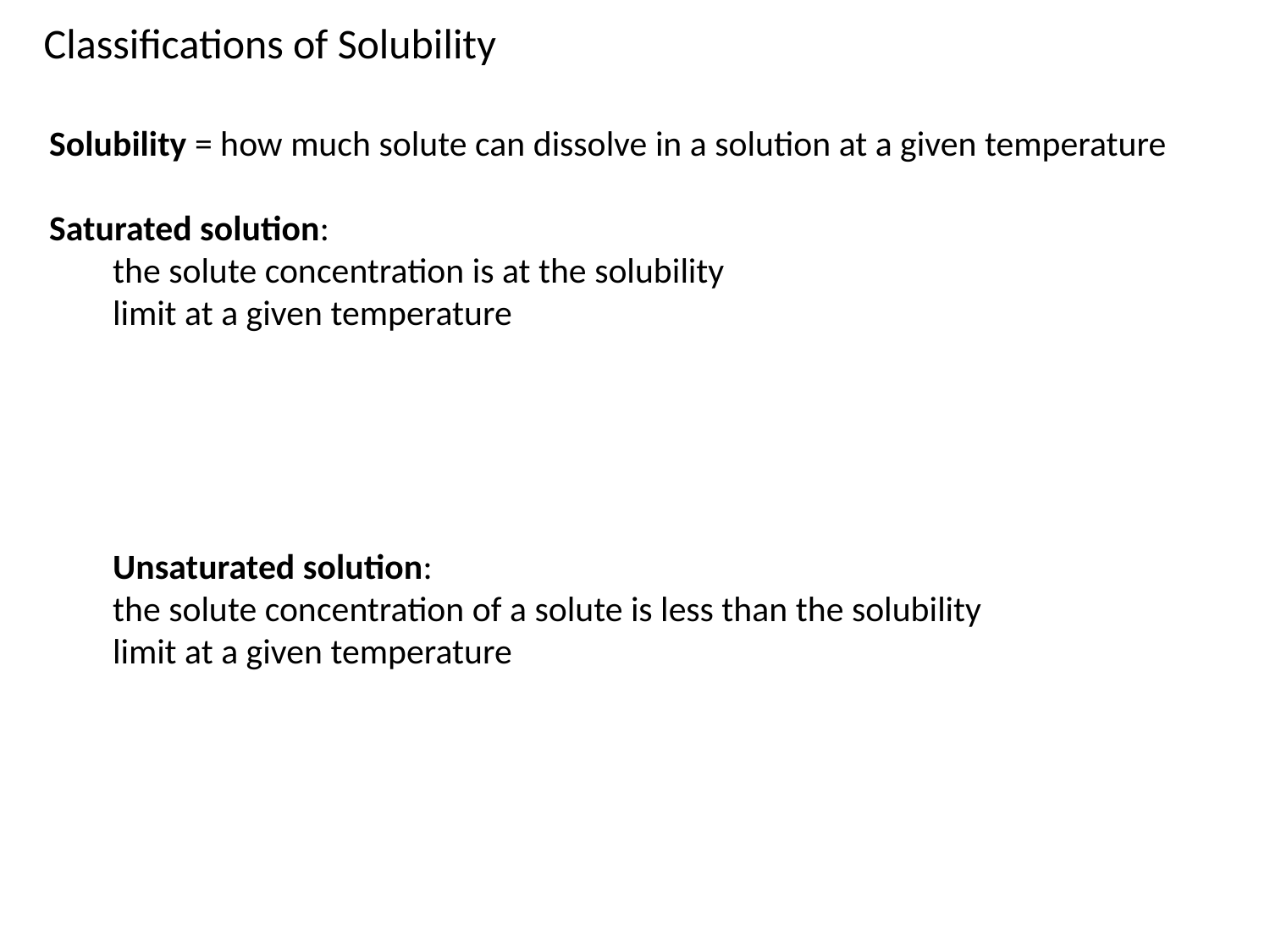

Classifications of Solubility

Solubility = how much solute can dissolve in a solution at a given temperature

Saturated solution:
the solute concentration is at the solubility
limit at a given temperature

Unsaturated solution:
the solute concentration of a solute is less than the solubility
limit at a given temperature